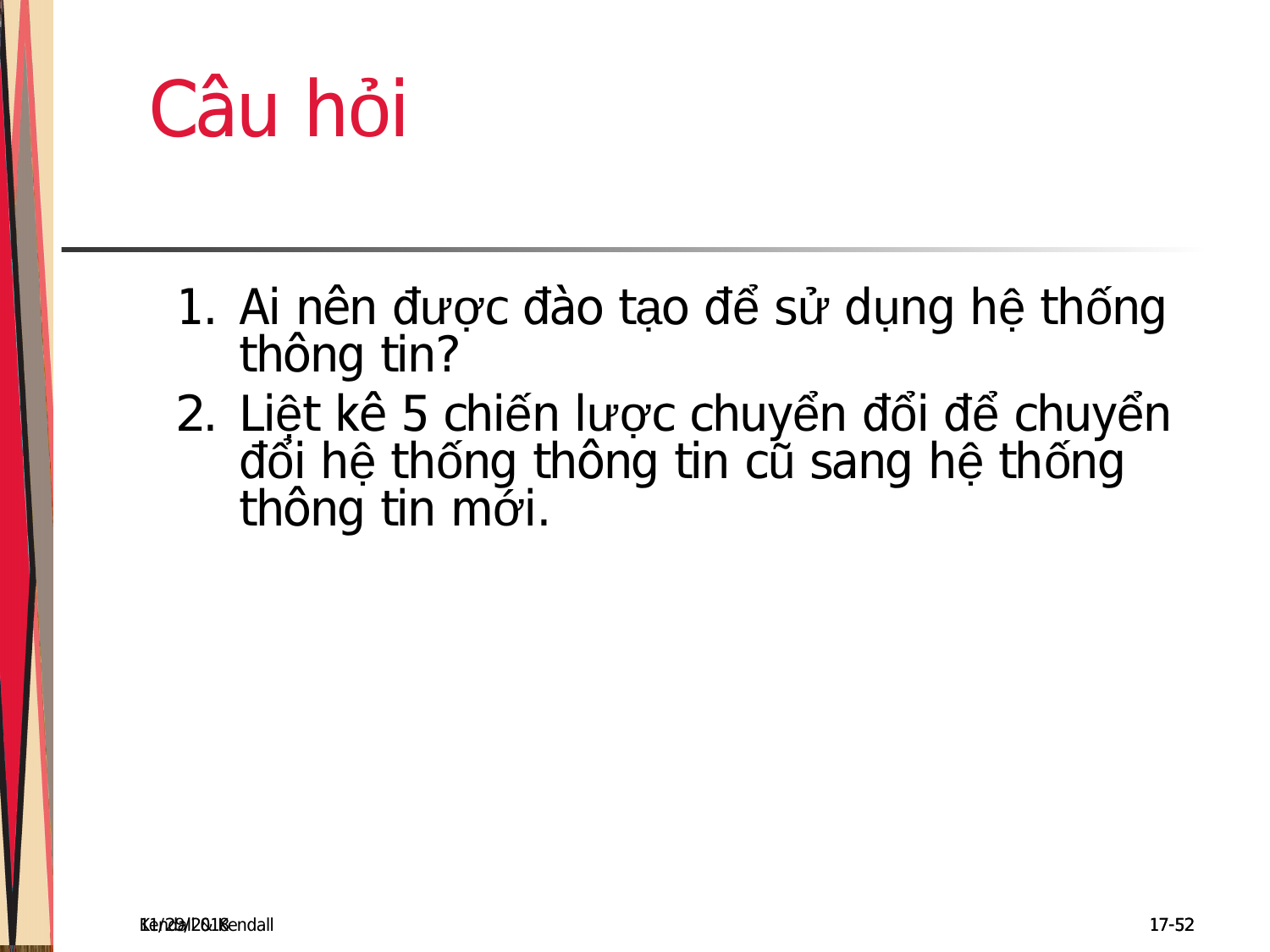

Câu hỏi
Ai nên được đào tạo để sử dụng hệ thống thông tin?
Liệt kê 5 chiến lược chuyển đổi để chuyển đổi hệ thống thông tin cũ sang hệ thống thông tin mới.

Kendall & Kendall
11/29/2018
17-52
17-52